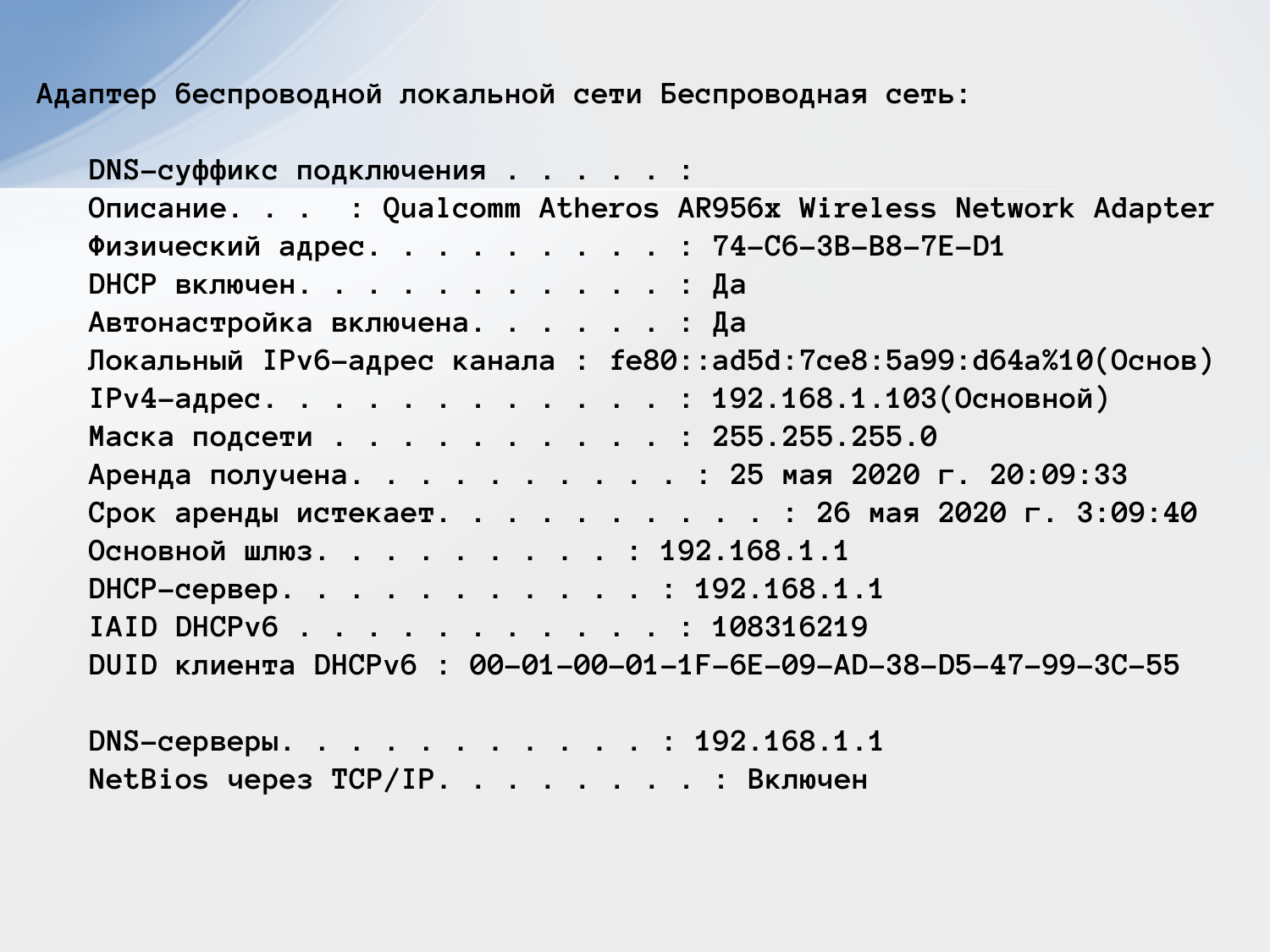

Адаптер беспроводной локальной сети Беспроводная сеть:

   DNS-суффикс подключения . . . . . :
   Описание. . .  : Qualcomm Atheros AR956x Wireless Network Adapter
   Физический адрес. . . . . . . . . : 74-C6-3B-B8-7E-D1
   DHCP включен. . . . . . . . . . . : Да
   Автонастройка включена. . . . . . : Да
   Локальный IPv6-адрес канала : fe80::ad5d:7ce8:5a99:d64a%10(Основ)
   IPv4-адрес. . . . . . . . . . . . : 192.168.1.103(Основной)
   Маска подсети . . . . . . . . . . : 255.255.255.0
   Аренда получена. . . . . . . . . . : 25 мая 2020 г. 20:09:33
   Срок аренды истекает. . . . . . . . . . : 26 мая 2020 г. 3:09:40
   Основной шлюз. . . . . . . . . : 192.168.1.1
   DHCP-сервер. . . . . . . . . . . : 192.168.1.1
   IAID DHCPv6 . . . . . . . . . . . : 108316219
   DUID клиента DHCPv6 : 00-01-00-01-1F-6E-09-AD-38-D5-47-99-3C-55

   DNS-серверы. . . . . . . . . . . : 192.168.1.1
   NetBios через TCP/IP. . . . . . . . : Включен